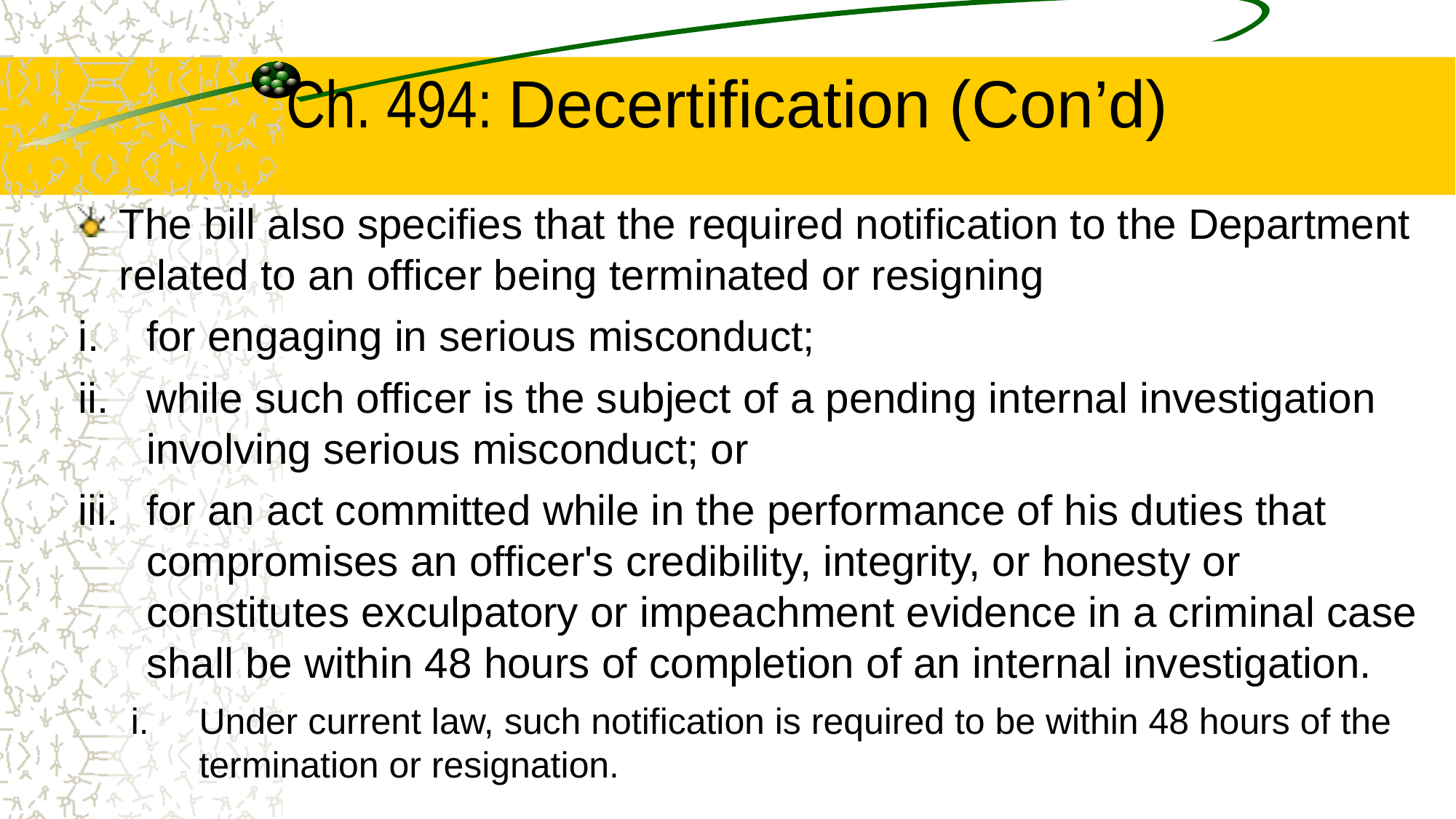

# Ch. 494: Decertification (Con’d)
The bill also specifies that the required notification to the Department related to an officer being terminated or resigning
for engaging in serious misconduct;
while such officer is the subject of a pending internal investigation involving serious misconduct; or
for an act committed while in the performance of his duties that compromises an officer's credibility, integrity, or honesty or constitutes exculpatory or impeachment evidence in a criminal case shall be within 48 hours of completion of an internal investigation.
Under current law, such notification is required to be within 48 hours of the termination or resignation.